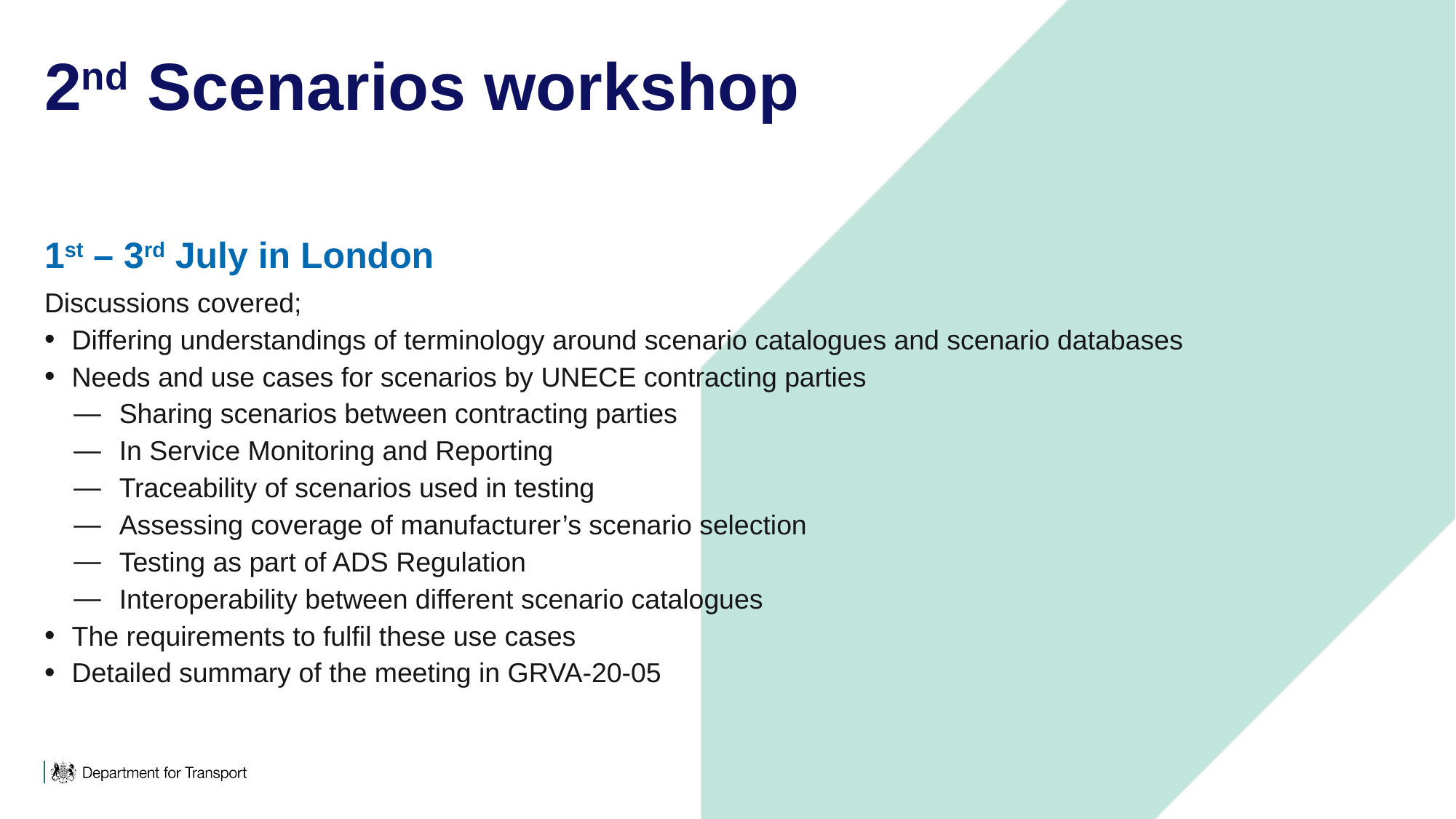

# 2nd Scenarios workshop
1st – 3rd July in London
Discussions covered;
Differing understandings of terminology around scenario catalogues and scenario databases
Needs and use cases for scenarios by UNECE contracting parties
Sharing scenarios between contracting parties
In Service Monitoring and Reporting
Traceability of scenarios used in testing
Assessing coverage of manufacturer’s scenario selection
Testing as part of ADS Regulation
Interoperability between different scenario catalogues
The requirements to fulfil these use cases
Detailed summary of the meeting in GRVA-20-05